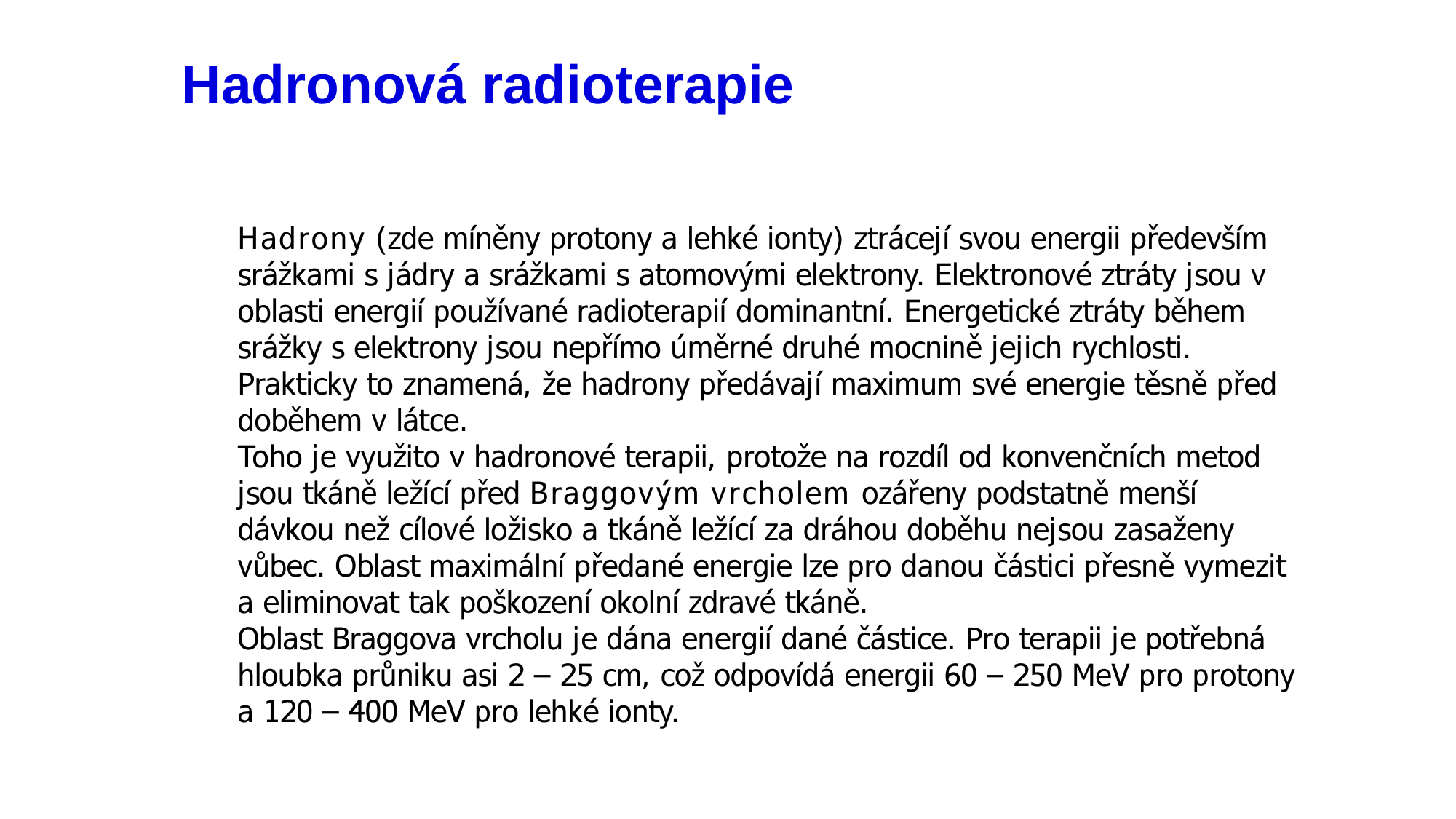

# Hadronová radioterapie
Hadrony (zde míněny protony a lehké ionty) ztrácejí svou energii především srážkami s jádry a srážkami s atomovými elektrony. Elektronové ztráty jsou v oblasti energií používané radioterapií dominantní. Energetické ztráty během srážky s elektrony jsou nepřímo úměrné druhé mocnině jejich rychlosti. Prakticky to znamená, že hadrony předávají maximum své energie těsně před doběhem v látce.
Toho je využito v hadronové terapii, protože na rozdíl od konvenčních metod jsou tkáně ležící před Braggovým vrcholem ozářeny podstatně menší dávkou než cílové ložisko a tkáně ležící za dráhou doběhu nejsou zasaženy vůbec. Oblast maximální předané energie lze pro danou částici přesně vymezit a eliminovat tak poškození okolní zdravé tkáně.
Oblast Braggova vrcholu je dána energií dané částice. Pro terapii je potřebná hloubka průniku asi 2 – 25 cm, což odpovídá energii 60 – 250 MeV pro protony a 120 – 400 MeV pro lehké ionty.